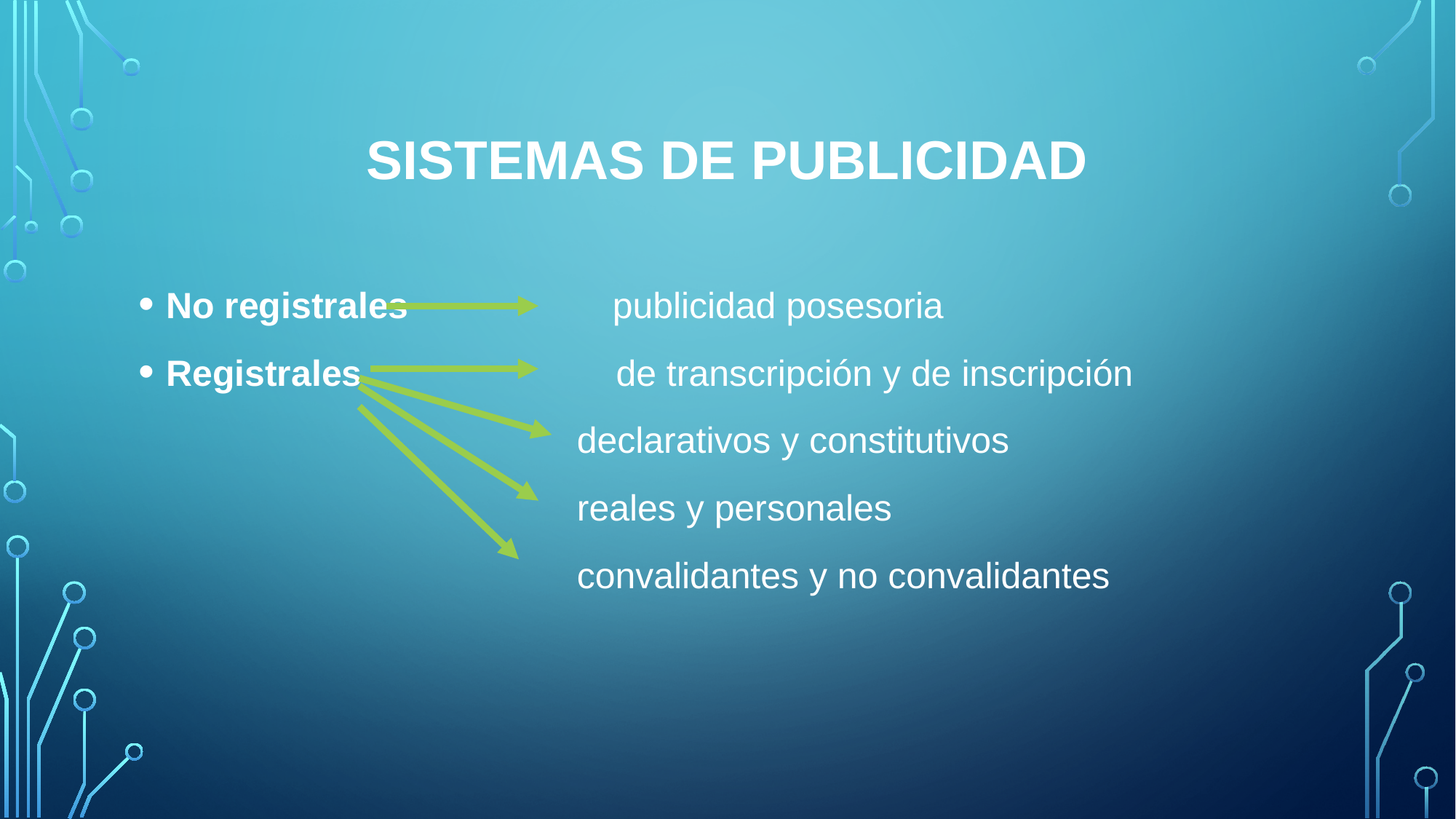

# Sistemas de publicidad
No registrales                    publicidad posesoria
Registrales                         de transcripción y de inscripción
                                           declarativos y constitutivos
                                           reales y personales
                                           convalidantes y no convalidantes